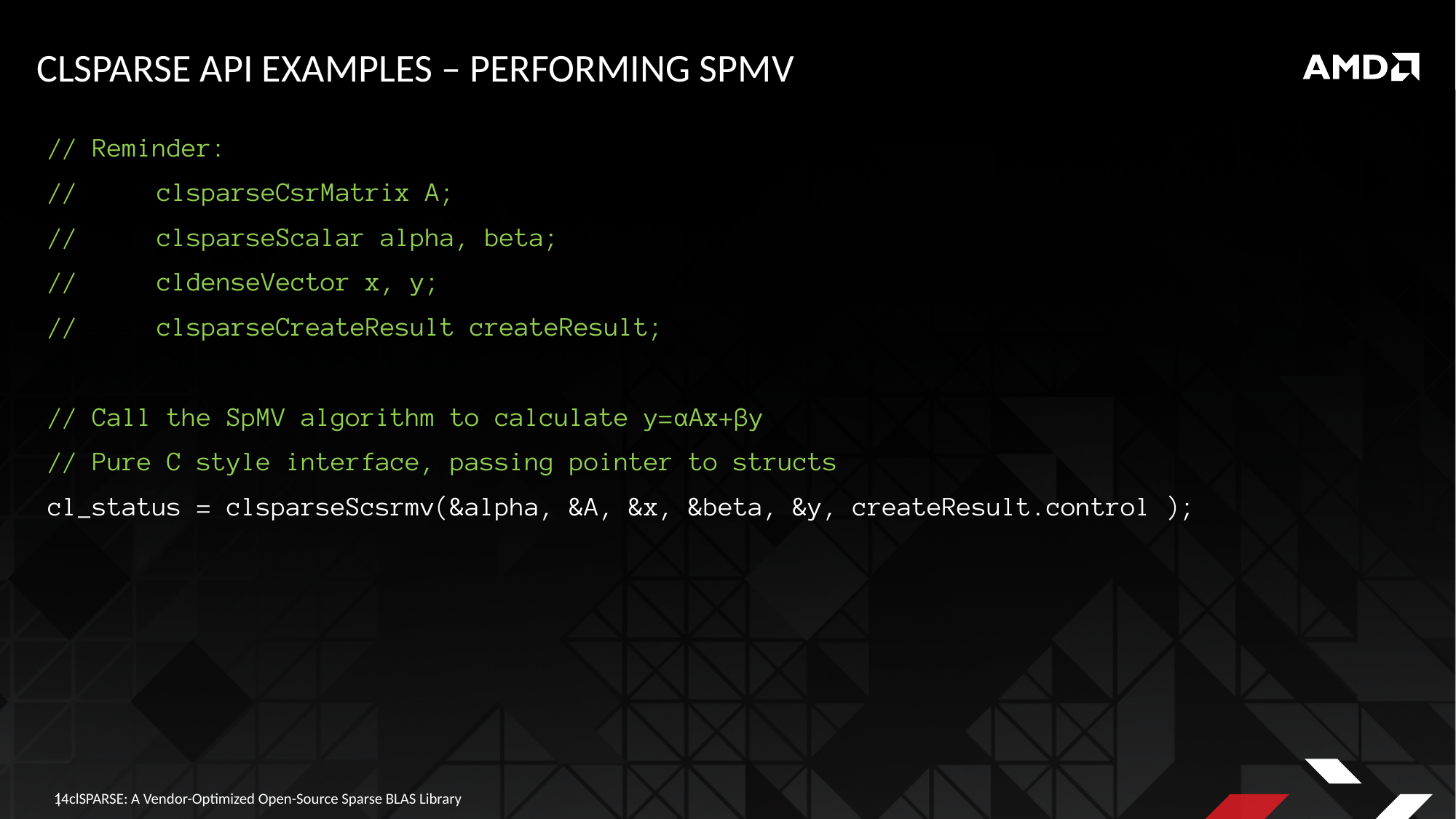

# clSPARSE API Examples – Performing SpMV

// Reminder:
//	clsparseCsrMatrix A;
//	clsparseScalar alpha, beta;
//	cldenseVector x, y;
//	clsparseCreateResult createResult;

// Call the SpMV algorithm to calculate y=αAx+βy
// Pure C style interface, passing pointer to structs
cl_status = clsparseScsrmv(&alpha, &A, &x, &beta, &y, createResult.control );